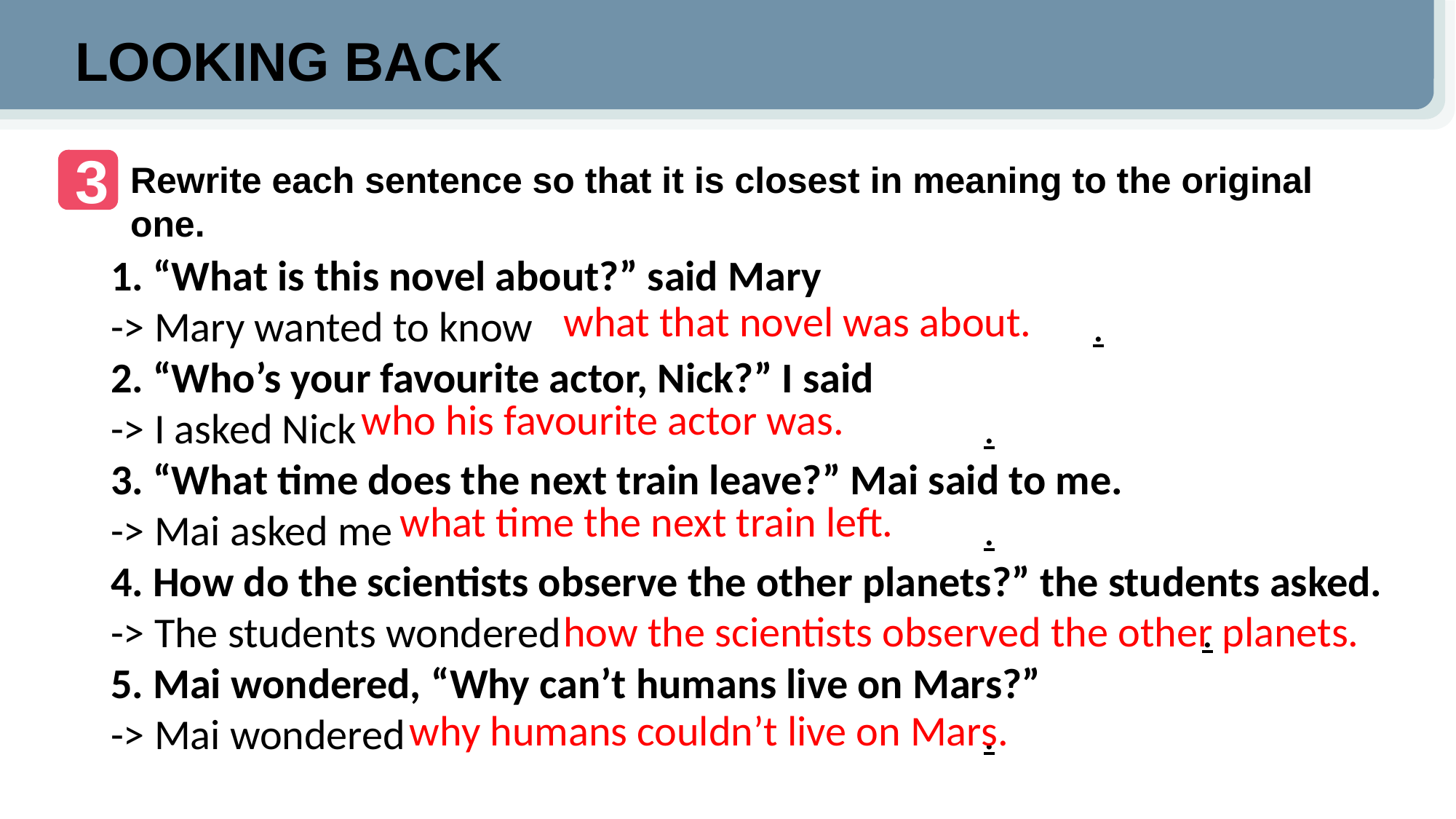

LOOKING BACK
#
3

Rewrite each sentence so that it is closest in meaning to the original one.
1. “What is this novel about?” said Mary
-> Mary wanted to know 						.
2. “Who’s your favourite actor, Nick?” I said
-> I asked Nick						.
3. “What time does the next train leave?” Mai said to me.
-> Mai asked me						.
4. How do the scientists observe the other planets?” the students asked.
-> The students wondered						.
5. Mai wondered, “Why can’t humans live on Mars?”
-> Mai wondered						.
what that novel was about.
who his favourite actor was.
what time the next train left.
how the scientists observed the other planets.
 why humans couldn’t live on Mars.